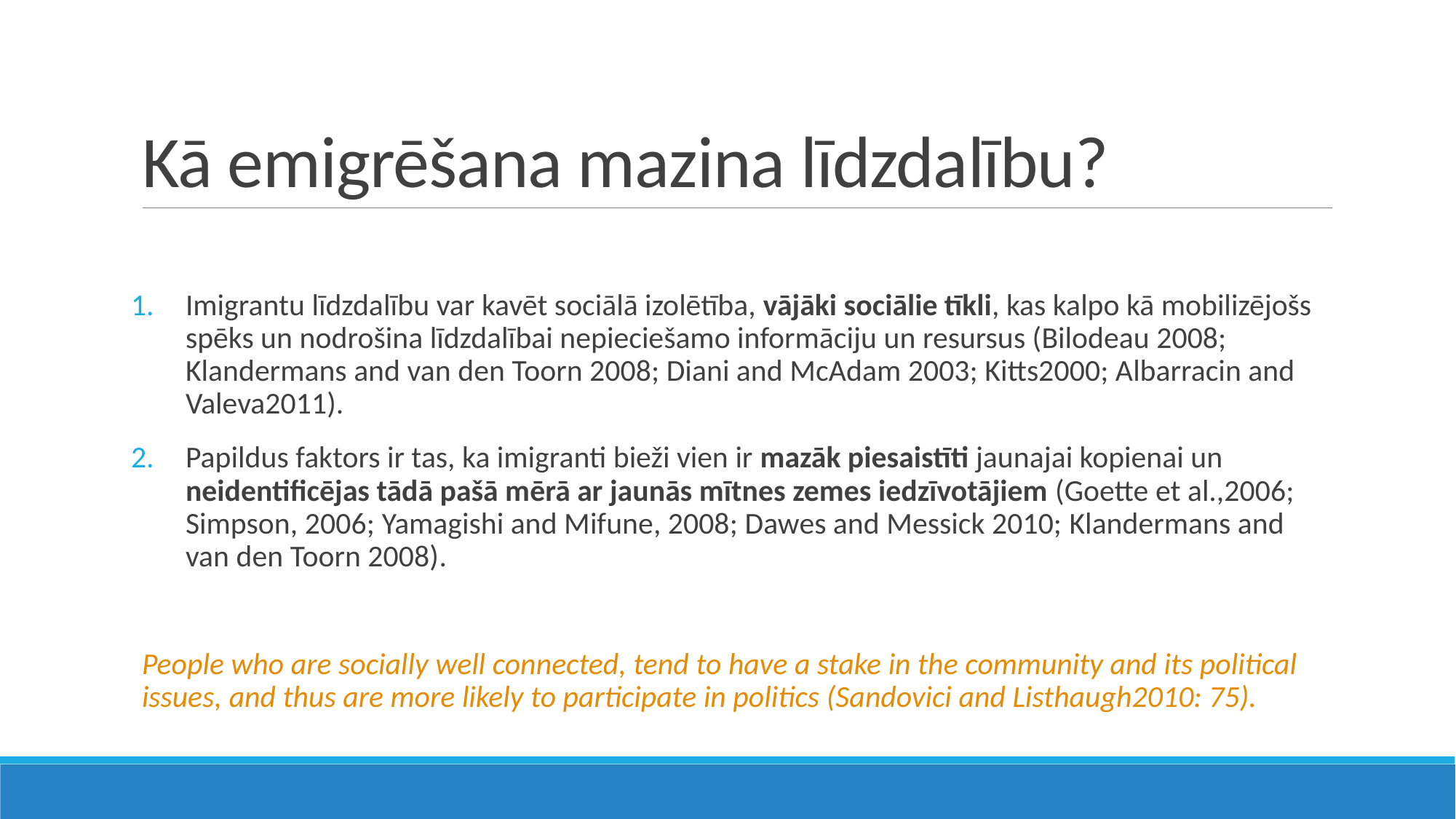

# Kā emigrēšana mazina līdzdalību?

Imigrantu līdzdalību var kavēt sociālā izolētība, vājāki sociālie tīkli, kas kalpo kā mobilizējošs spēks un nodrošina līdzdalībai nepieciešamo informāciju un resursus (Bilodeau 2008; Klandermans and van den Toorn 2008; Diani and McAdam 2003; Kitts2000; Albarracin and Valeva2011).
Papildus faktors ir tas, ka imigranti bieži vien ir mazāk piesaistīti jaunajai kopienai un neidentificējas tādā pašā mērā ar jaunās mītnes zemes iedzīvotājiem (Goette et al.,2006; Simpson, 2006; Yamagishi and Mifune, 2008; Dawes and Messick 2010; Klandermans and van den Toorn 2008).

People who are socially well connected, tend to have a stake in the community and its political issues, and thus are more likely to participate in politics (Sandovici and Listhaugh2010: 75).